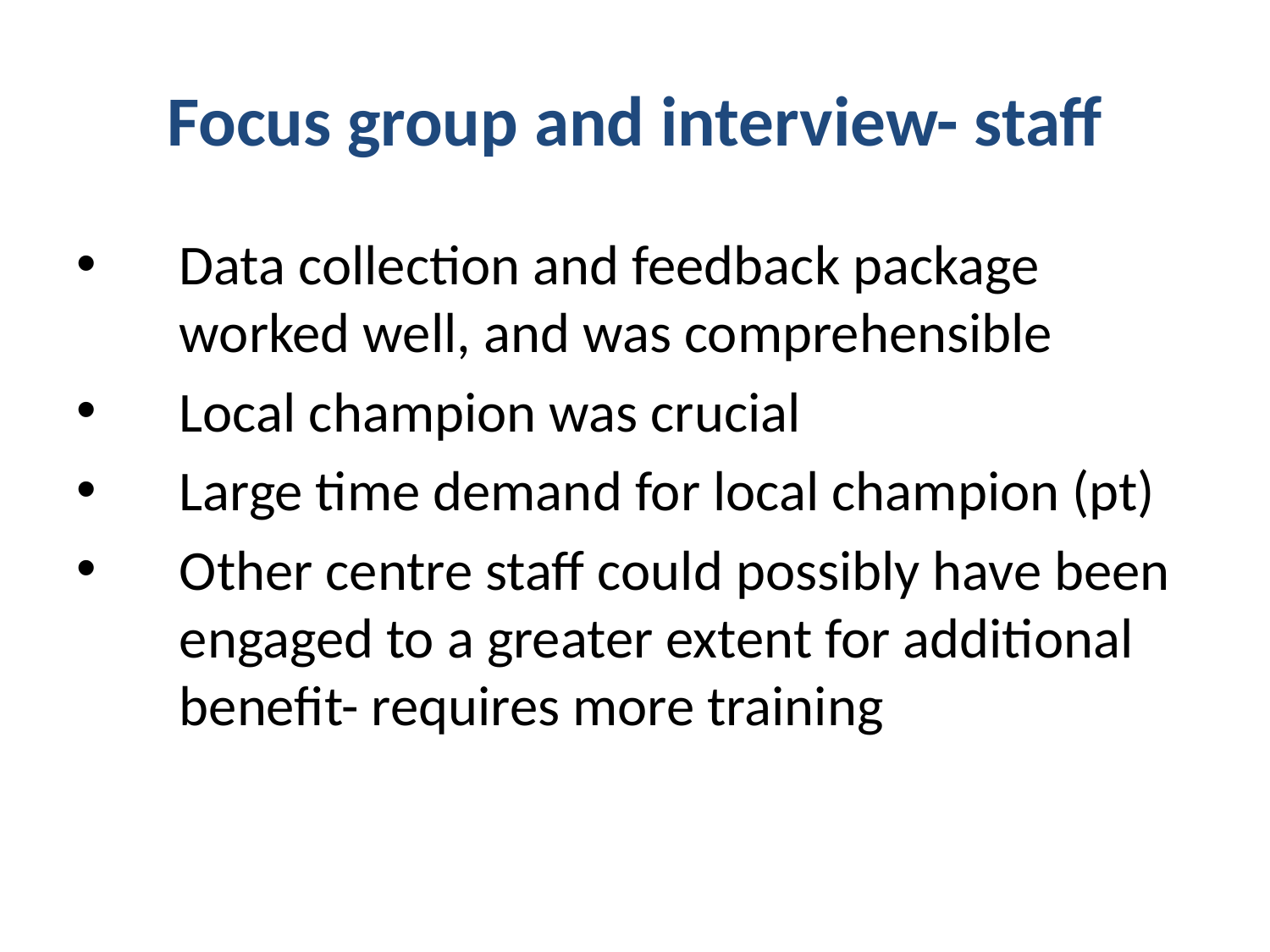

# Focus group and interview- staff
Data collection and feedback package worked well, and was comprehensible
Local champion was crucial
Large time demand for local champion (pt)
Other centre staff could possibly have been engaged to a greater extent for additional benefit- requires more training